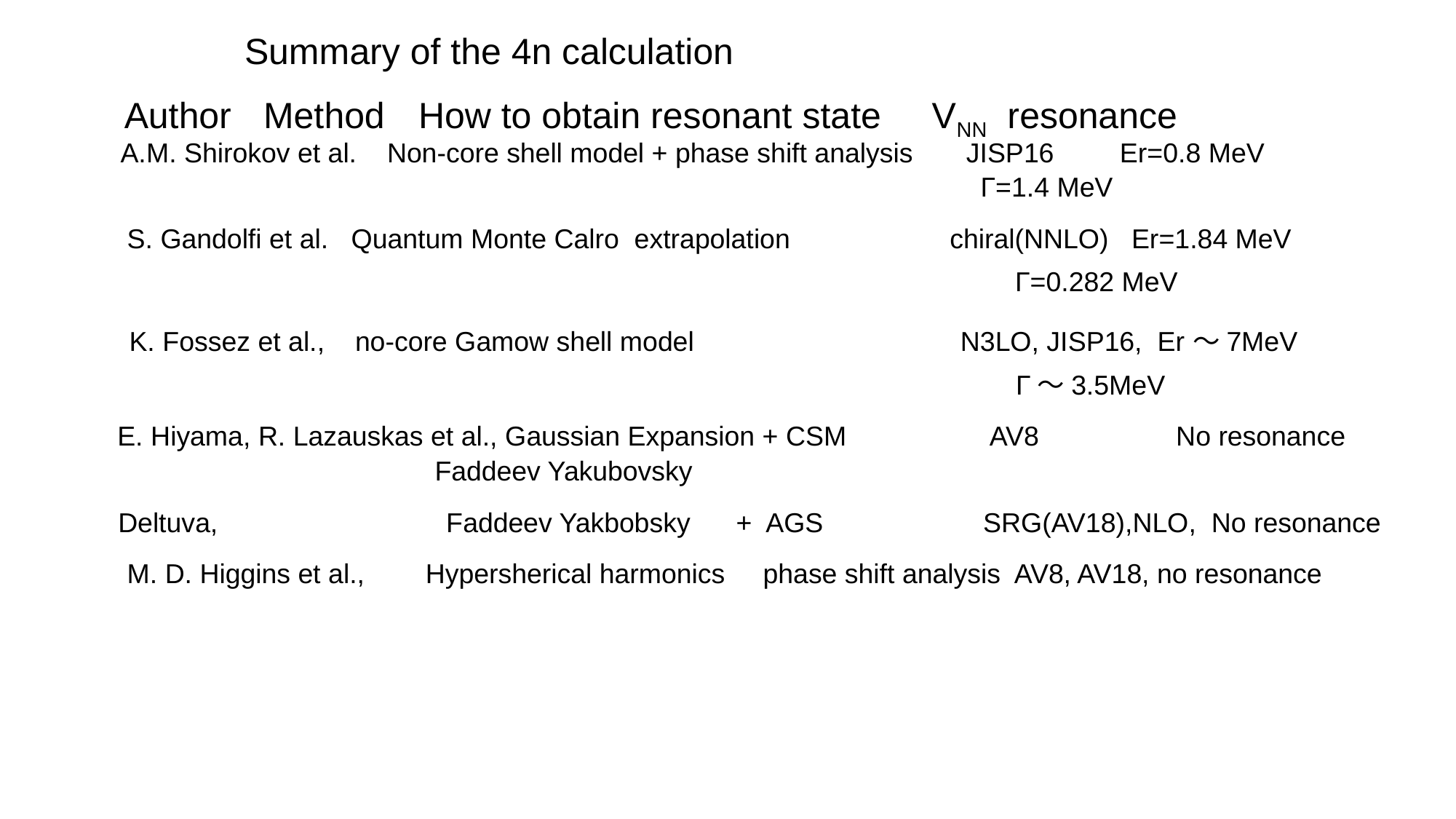

Summary of the 4n calculation
Author
Method
How to obtain resonant state     VNN  resonance
A.M. Shirokov et al.    Non-core shell model + phase shift analysis       JISP16　    Er=0.8 MeV
 Γ=1.4 MeV
S. Gandolfi et al.   Quantum Monte Calro  extrapolation                     chiral(NNLO)   Er=1.84 MeV

 Γ=0.282 MeV
K. Fossez et al.,    no-core Gamow shell model                                   N3LO, JISP16,  Er～7MeV
Γ～3.5MeV
E. Hiyama, R. Lazauskas et al., Gaussian Expansion + CSM                   AV8                  No resonance
Faddeev Yakubovsky
Deltuva,                              Faddeev Yakbobsky      +  AGS                     SRG(AV18),NLO,  No resonance
M. D. Higgins et al.,        Hypersherical harmonics     phase shift analysis  AV8, AV18, no resonance